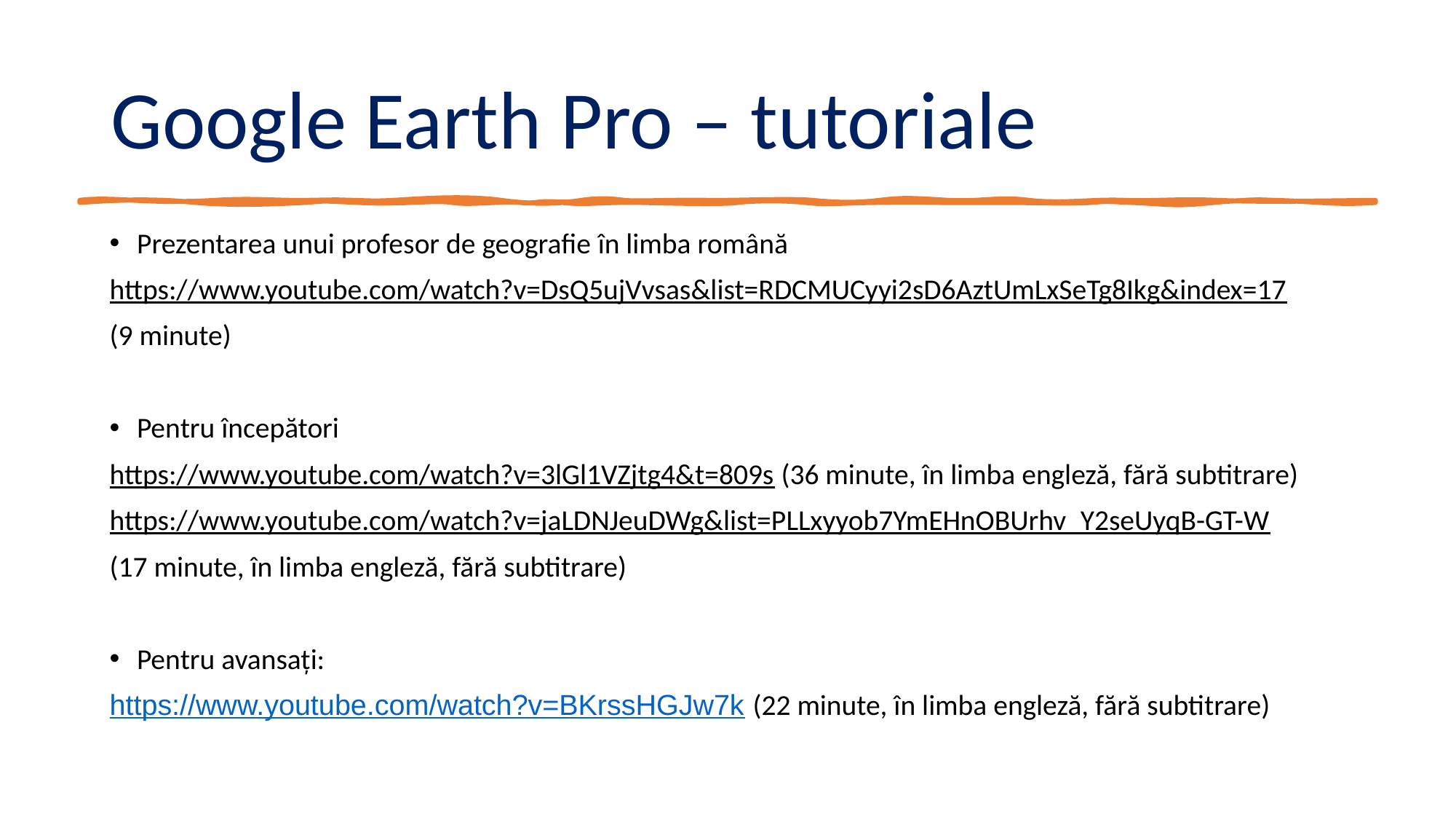

# Google Earth Pro – tutoriale

Prezentarea unui profesor de geografie în limba română
https://www.youtube.com/watch?v=DsQ5ujVvsas&list=RDCMUCyyi2sD6AztUmLxSeTg8Ikg&index=17
(9 minute)

Pentru începători
https://www.youtube.com/watch?v=3lGl1VZjtg4&t=809s (36 minute, în limba engleză, fără subtitrare)
https://www.youtube.com/watch?v=jaLDNJeuDWg&list=PLLxyyob7YmEHnOBUrhv_Y2seUyqB-GT-W
(17 minute, în limba engleză, fără subtitrare)

Pentru avansați:
https://www.youtube.com/watch?v=BKrssHGJw7k (22 minute, în limba engleză, fără subtitrare)